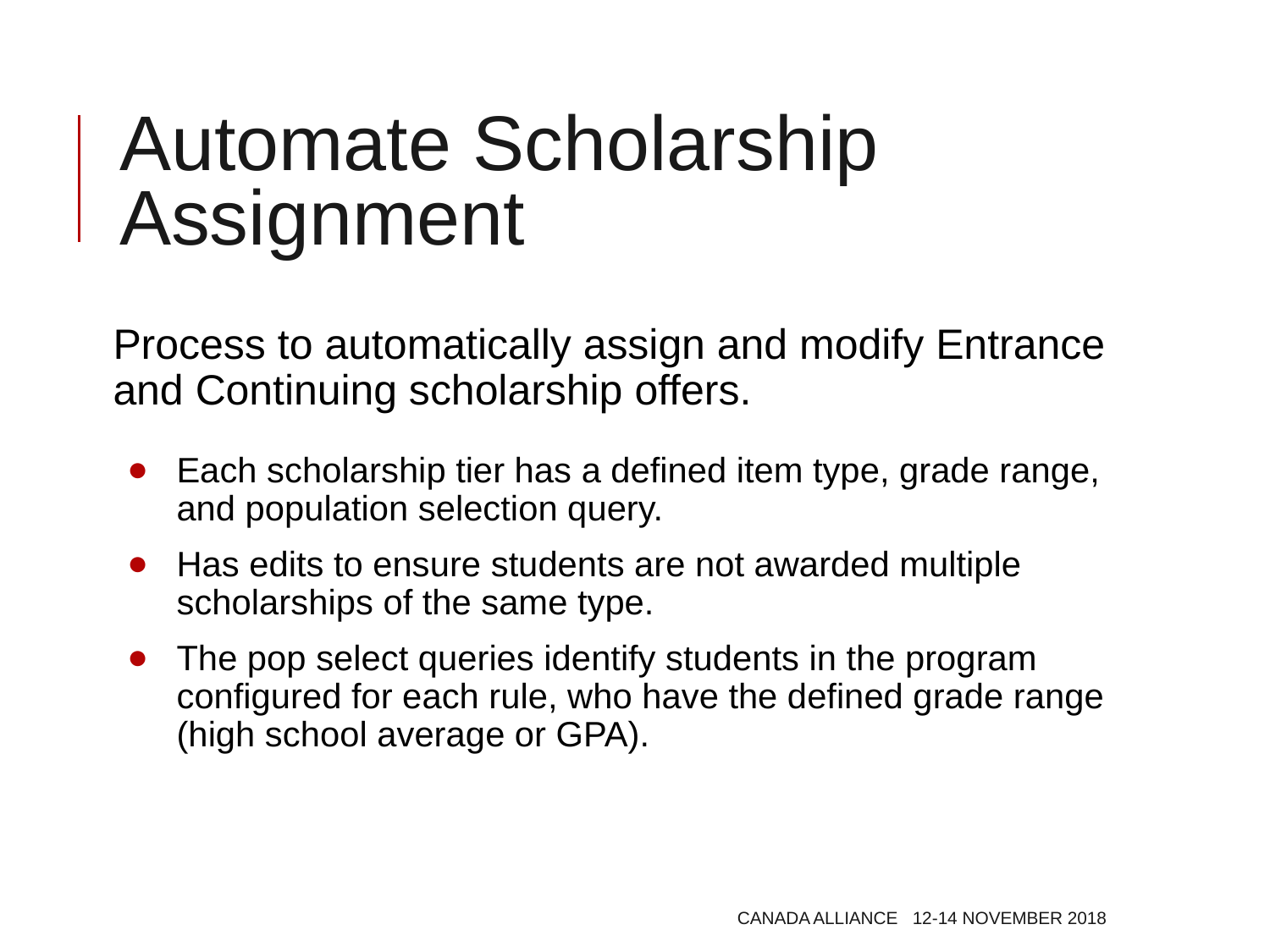

# Automate Scholarship Assignment
Process to automatically assign and modify Entrance and Continuing scholarship offers.

Each scholarship tier has a defined item type, grade range, and population selection query.
Has edits to ensure students are not awarded multiple scholarships of the same type.
The pop select queries identify students in the program configured for each rule, who have the defined grade range (high school average or GPA).
CANADA ALLIANCE   12-14 NOVEMBER 2018